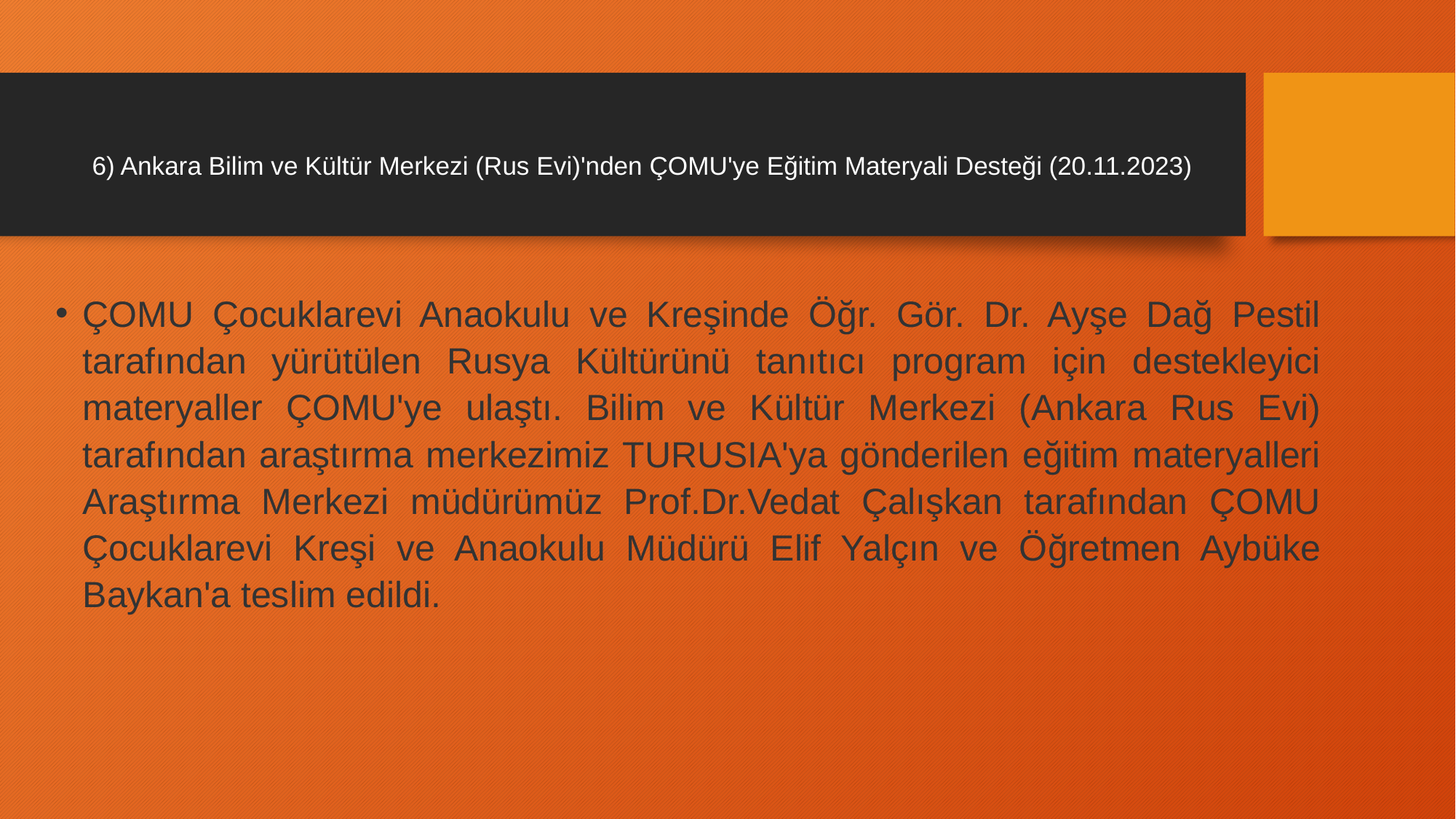

# 6) Ankara Bilim ve Kültür Merkezi (Rus Evi)'nden ÇOMU'ye Eğitim Materyali Desteği (20.11.2023)
ÇOMU Çocuklarevi Anaokulu ve Kreşinde Öğr. Gör. Dr. Ayşe Dağ Pestil tarafından yürütülen Rusya Kültürünü tanıtıcı program için destekleyici materyaller ÇOMU'ye ulaştı. Bilim ve Kültür Merkezi (Ankara Rus Evi) tarafından araştırma merkezimiz TURUSIA'ya gönderilen eğitim materyalleri Araştırma Merkezi müdürümüz Prof.Dr.Vedat Çalışkan tarafından ÇOMU Çocuklarevi Kreşi ve Anaokulu Müdürü Elif Yalçın ve Öğretmen Aybüke Baykan'a teslim edildi.